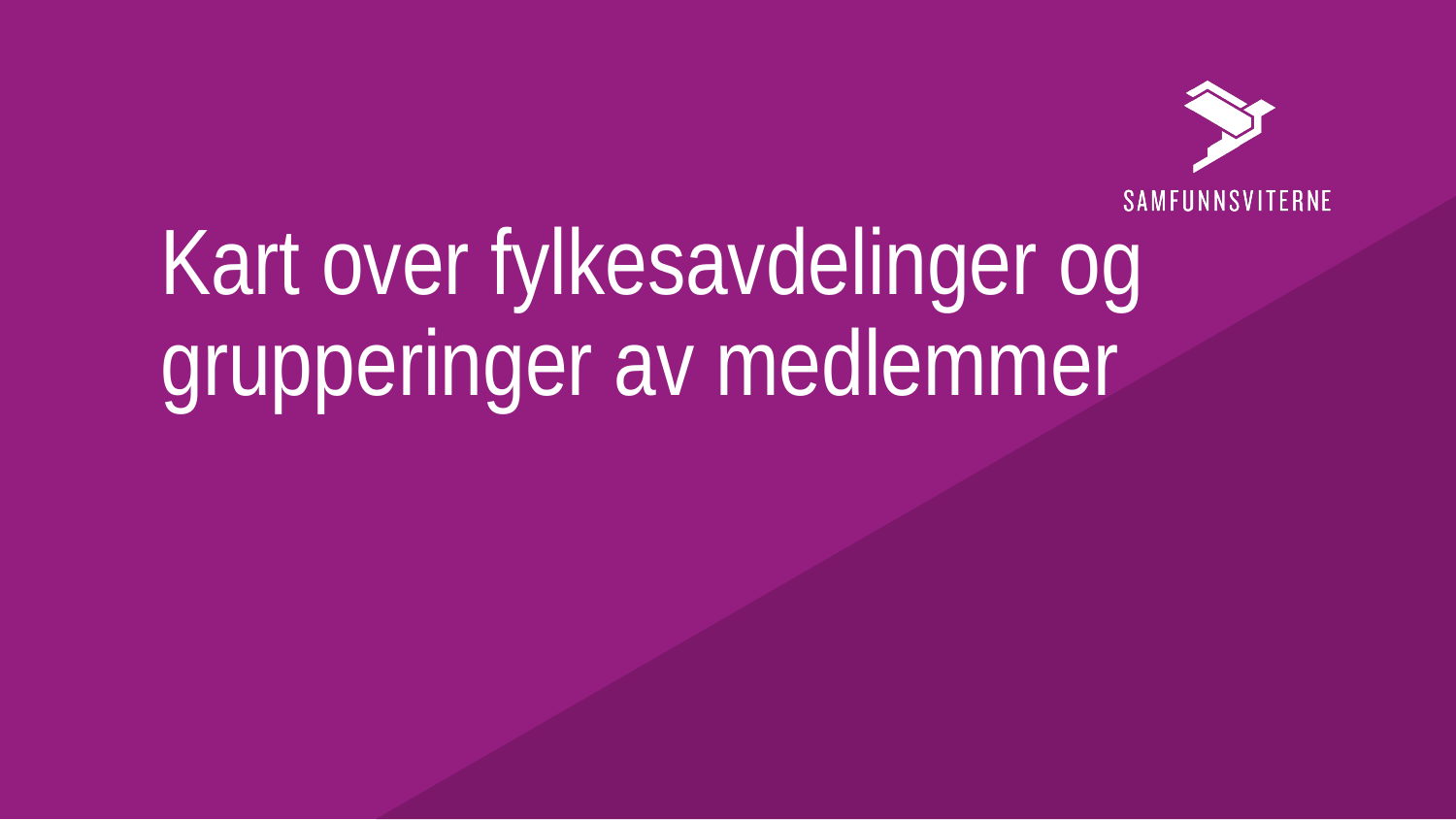

# Kart over fylkesavdelinger og grupperinger av medlemmer